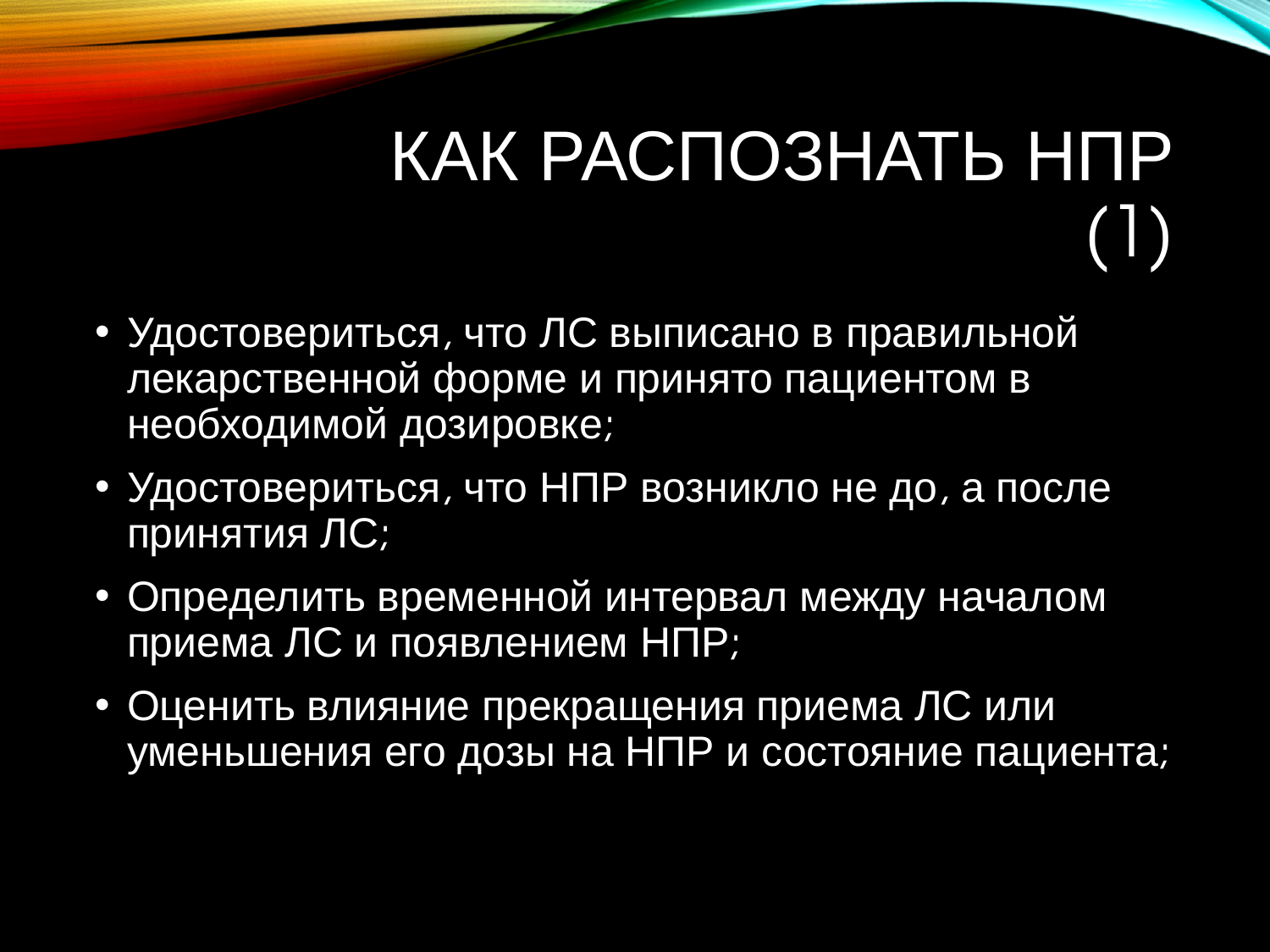

# Как распознать НПР (1)
Удостовериться, что ЛС выписано в правильной лекарственной форме и принято пациентом в необходимой дозировке;
Удостовериться, что НПР возникло не до, а после принятия ЛС;
Определить временной интервал между началом приема ЛС и появлением НПР;
Оценить влияние прекращения приема ЛС или уменьшения его дозы на НПР и состояние пациента;